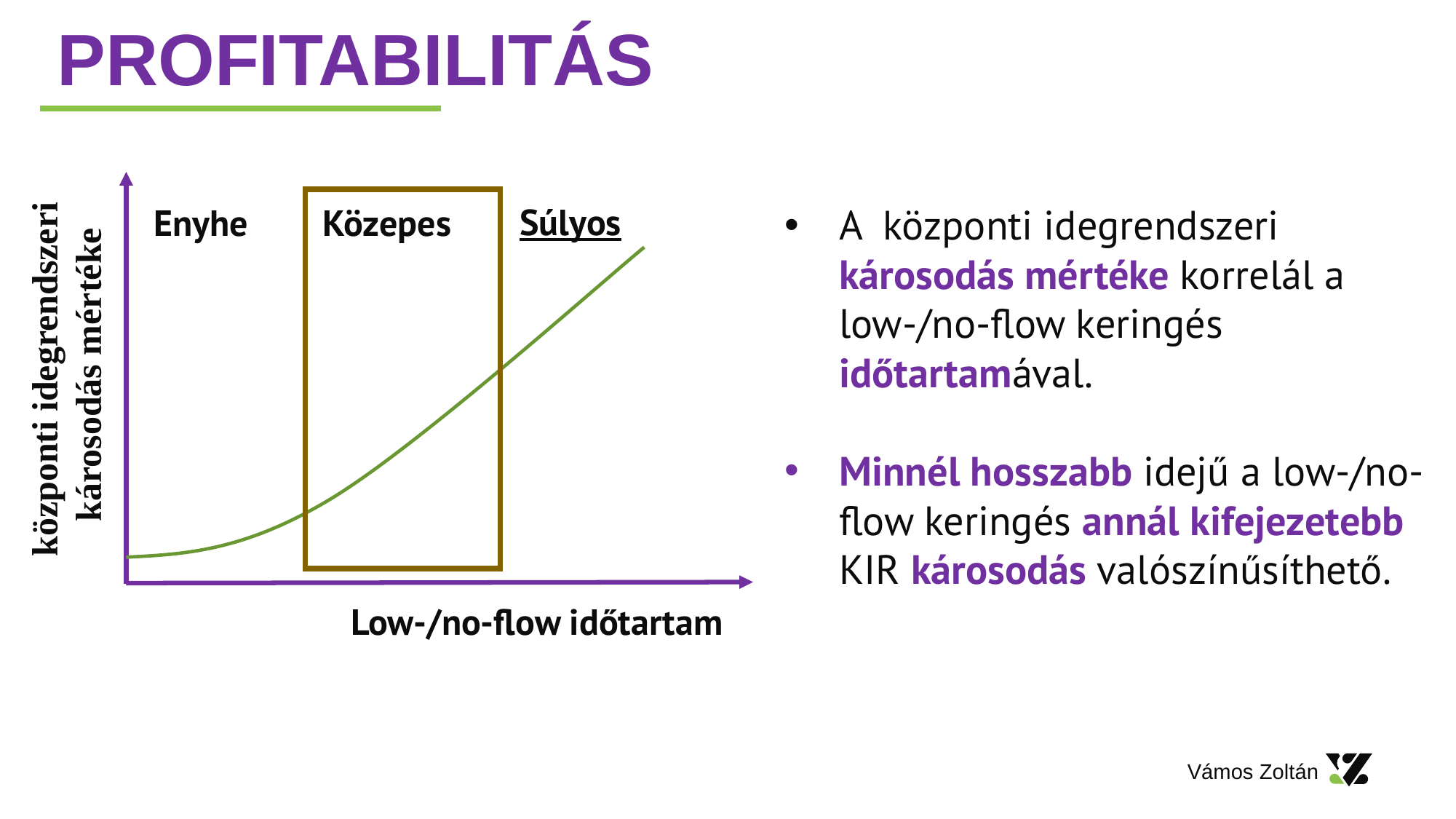

# Profitabilitás

Súlyos
A  központi idegrendszeri károsodás mértéke korrelál a low-/no-flow keringés időtartamával.

Minnél hosszabb idejű a low-/no-flow keringés annál kifejezetebb KIR károsodás valószínűsíthető.

Enyhe
Közepes

központi idegrendszeri
károsodás mértéke
Low-/no-flow időtartam